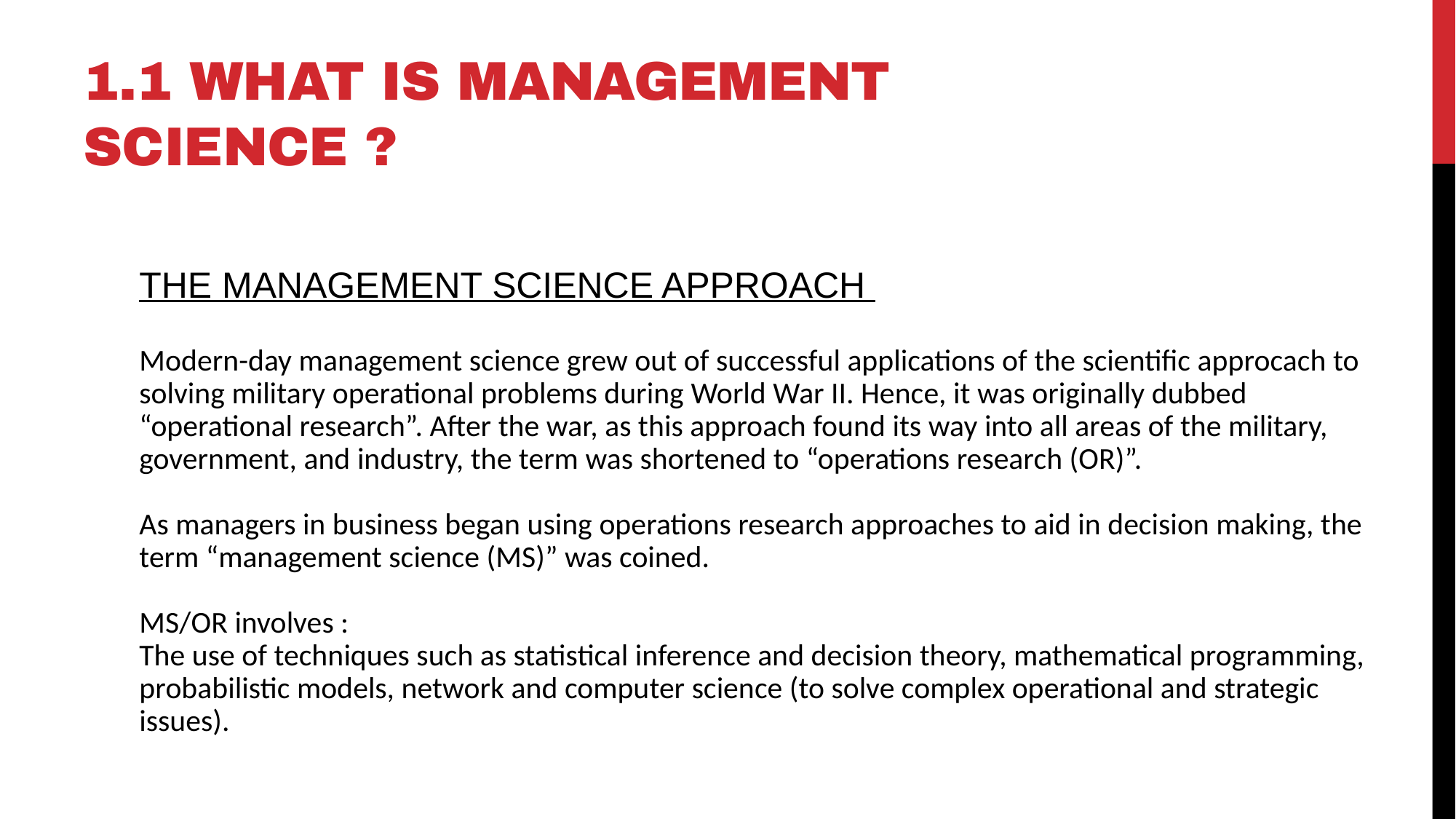

# 1.1 What is Management Science ?
THE MANAGEMENT SCIENCE APPROACH

Modern-day management science grew out of successful applications of the scientific approcach to solving military operational problems during World War II. Hence, it was originally dubbed “operational research”. After the war, as this approach found its way into all areas of the military, government, and industry, the term was shortened to “operations research (OR)”.

As managers in business began using operations research approaches to aid in decision making, the term “management science (MS)” was coined.

MS/OR involves :
The use of techniques such as statistical inference and decision theory, mathematical programming, probabilistic models, network and computer science (to solve complex operational and strategic issues).